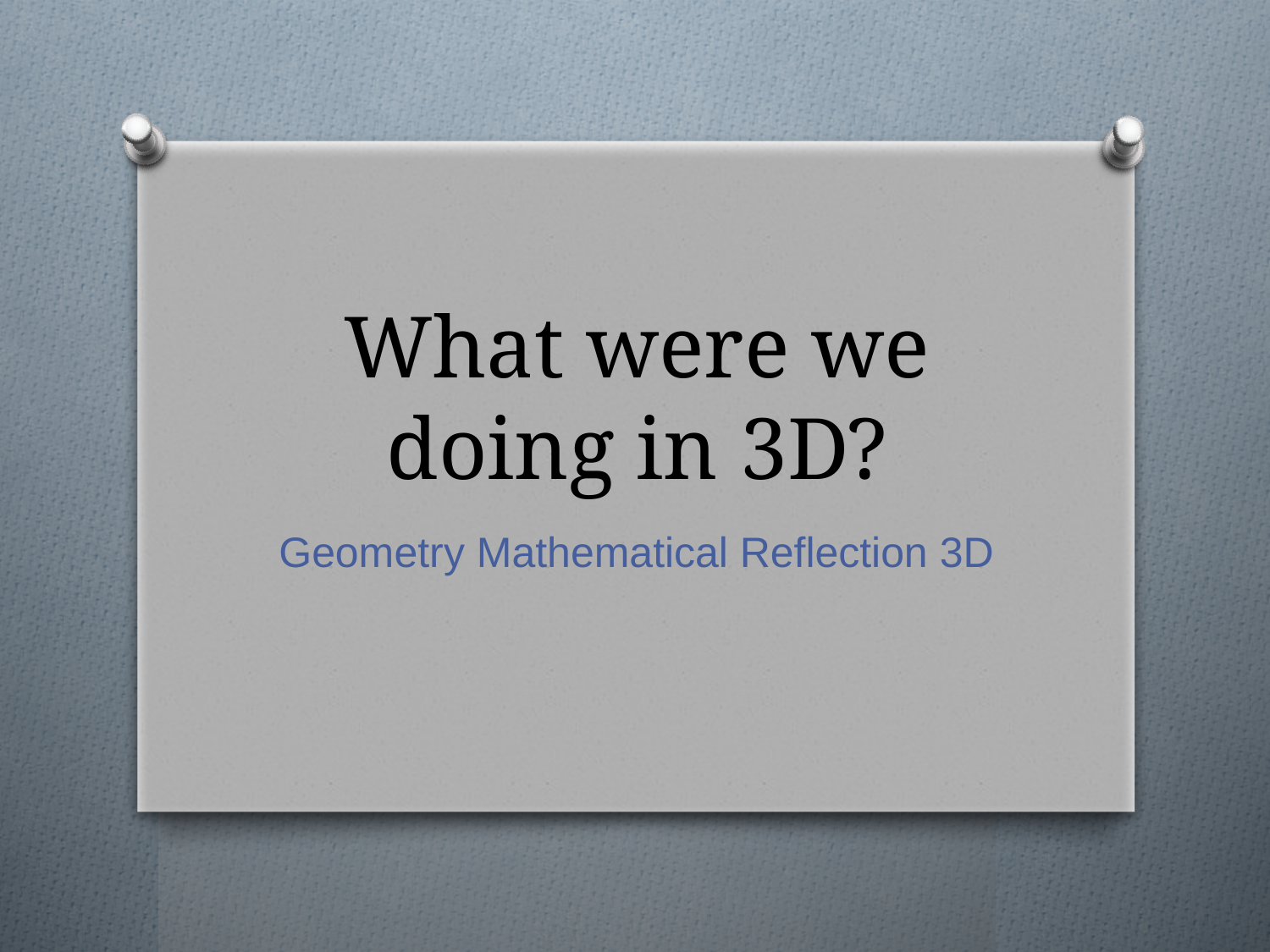

# What were we doing in 3D?
Geometry Mathematical Reflection 3D